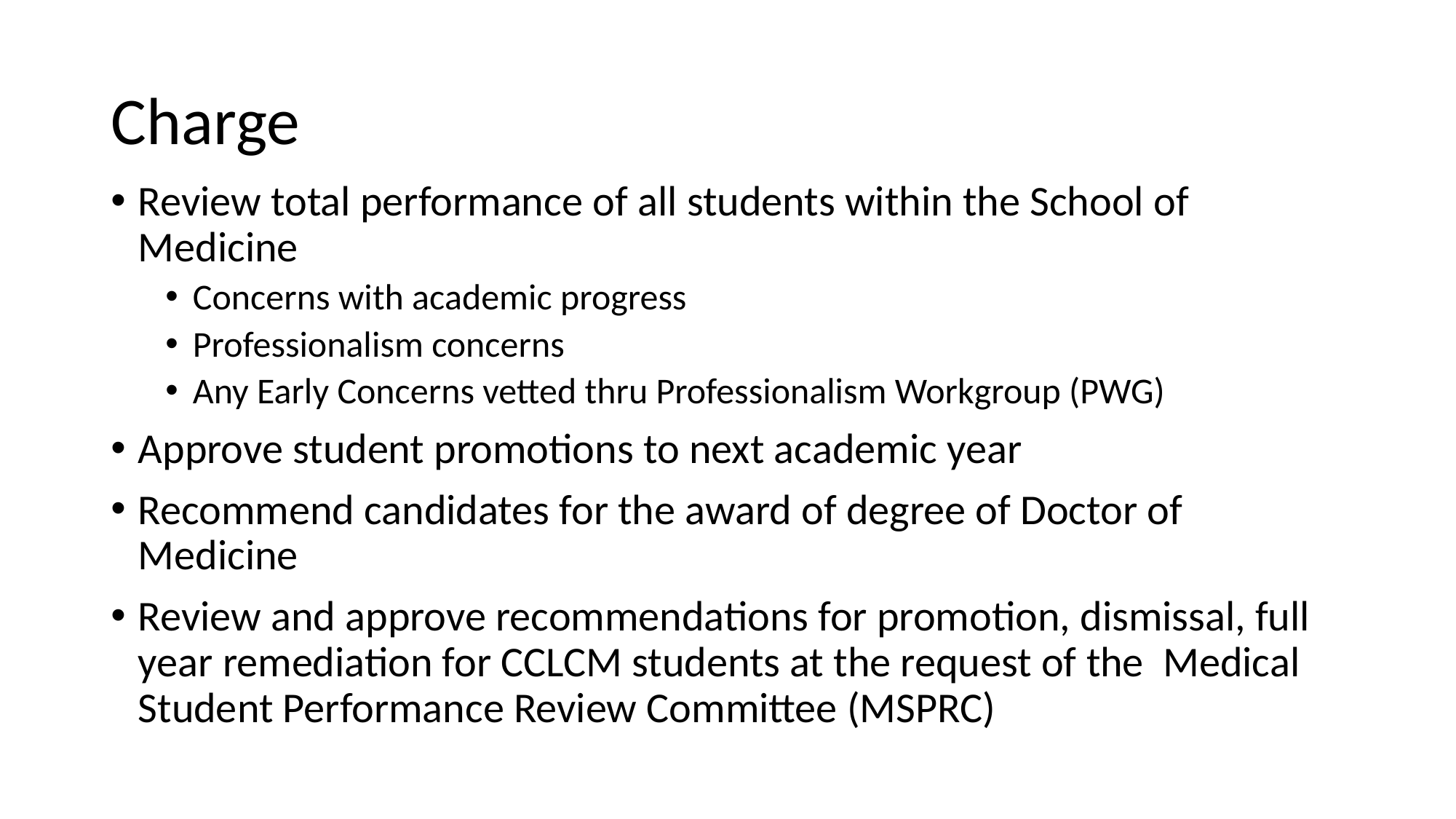

# Charge
Review total performance of all students within the School of Medicine
Concerns with academic progress
Professionalism concerns
Any Early Concerns vetted thru Professionalism Workgroup (PWG)
Approve student promotions to next academic year
Recommend candidates for the award of degree of Doctor of Medicine
Review and approve recommendations for promotion, dismissal, full year remediation for CCLCM students at the request of the  Medical Student Performance Review Committee (MSPRC)